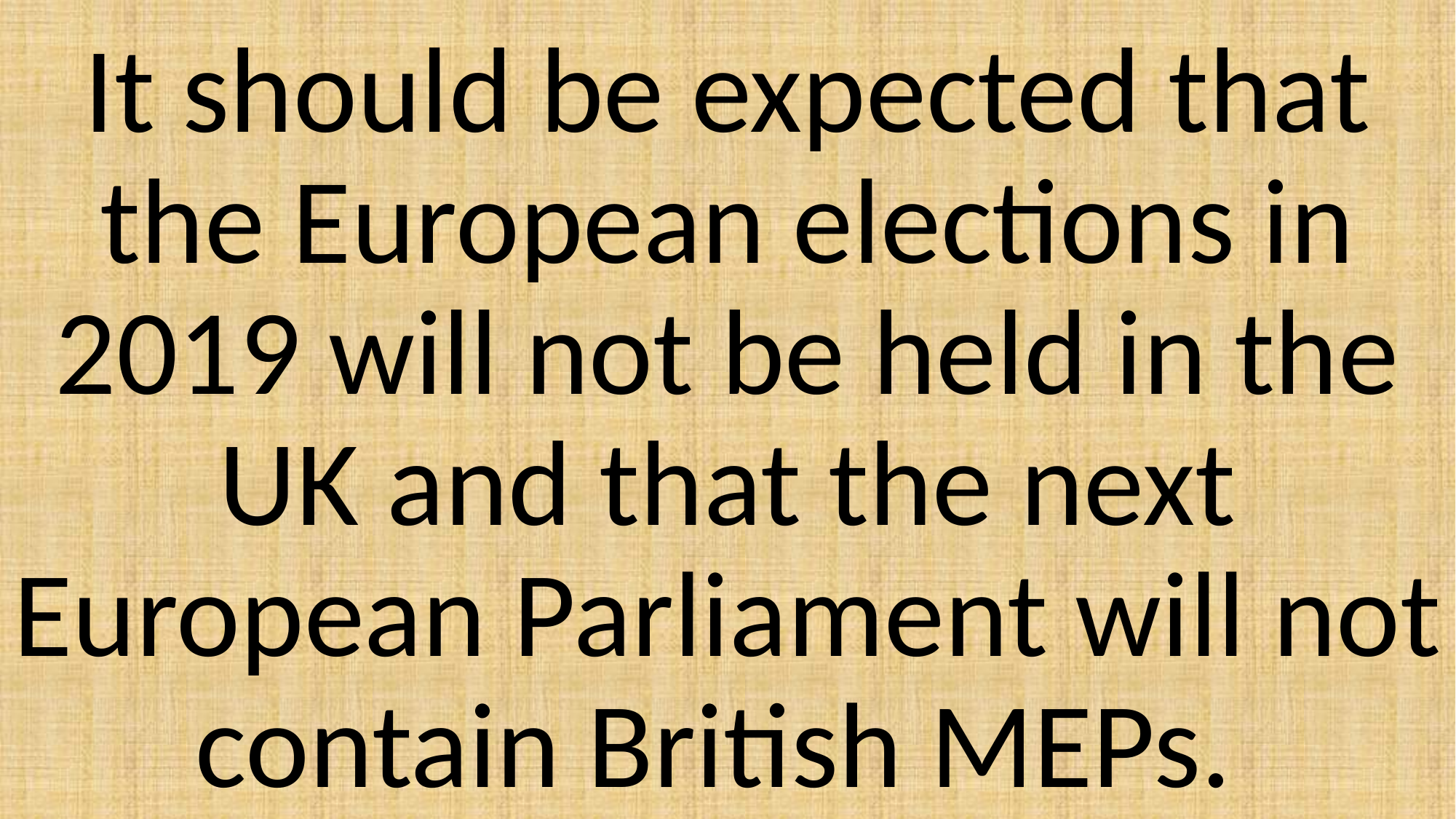

# It should be expected that the European elections in 2019 will not be held in the UK and that the next European Parliament will not contain British MEPs.